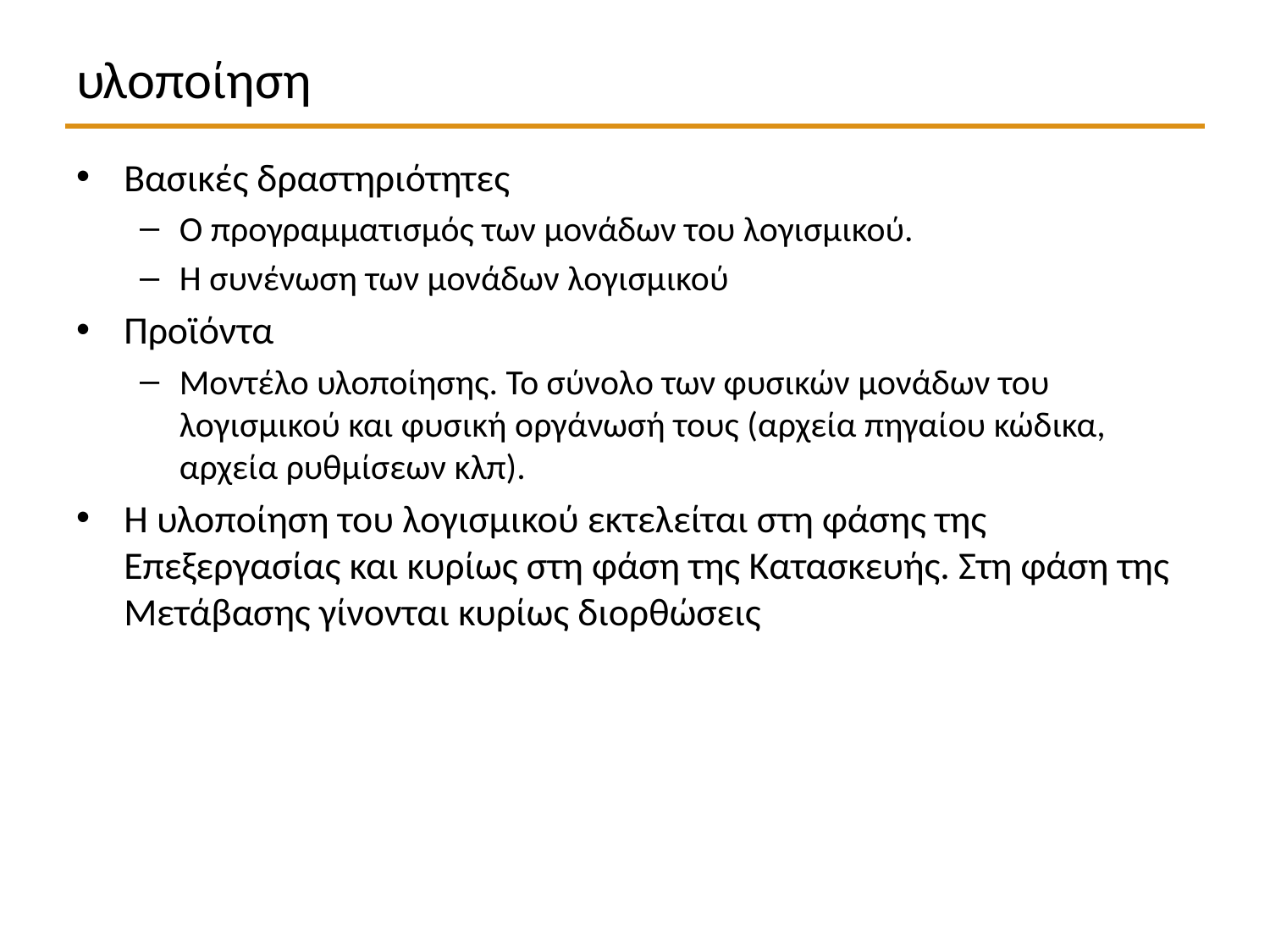

# υλοποίηση
Βασικές δραστηριότητες
Ο προγραμματισμός των μονάδων του λογισμικού.
Η συνένωση των μονάδων λογισμικού
Προϊόντα
Μοντέλο υλοποίησης. Το σύνολο των φυσικών μονάδων του λογισμικού και φυσική οργάνωσή τους (αρχεία πηγαίου κώδικα, αρχεία ρυθμίσεων κλπ).
Η υλοποίηση του λογισμικού εκτελείται στη φάσης της Επεξεργασίας και κυρίως στη φάση της Κατασκευής. Στη φάση της Μετάβασης γίνονται κυρίως διορθώσεις